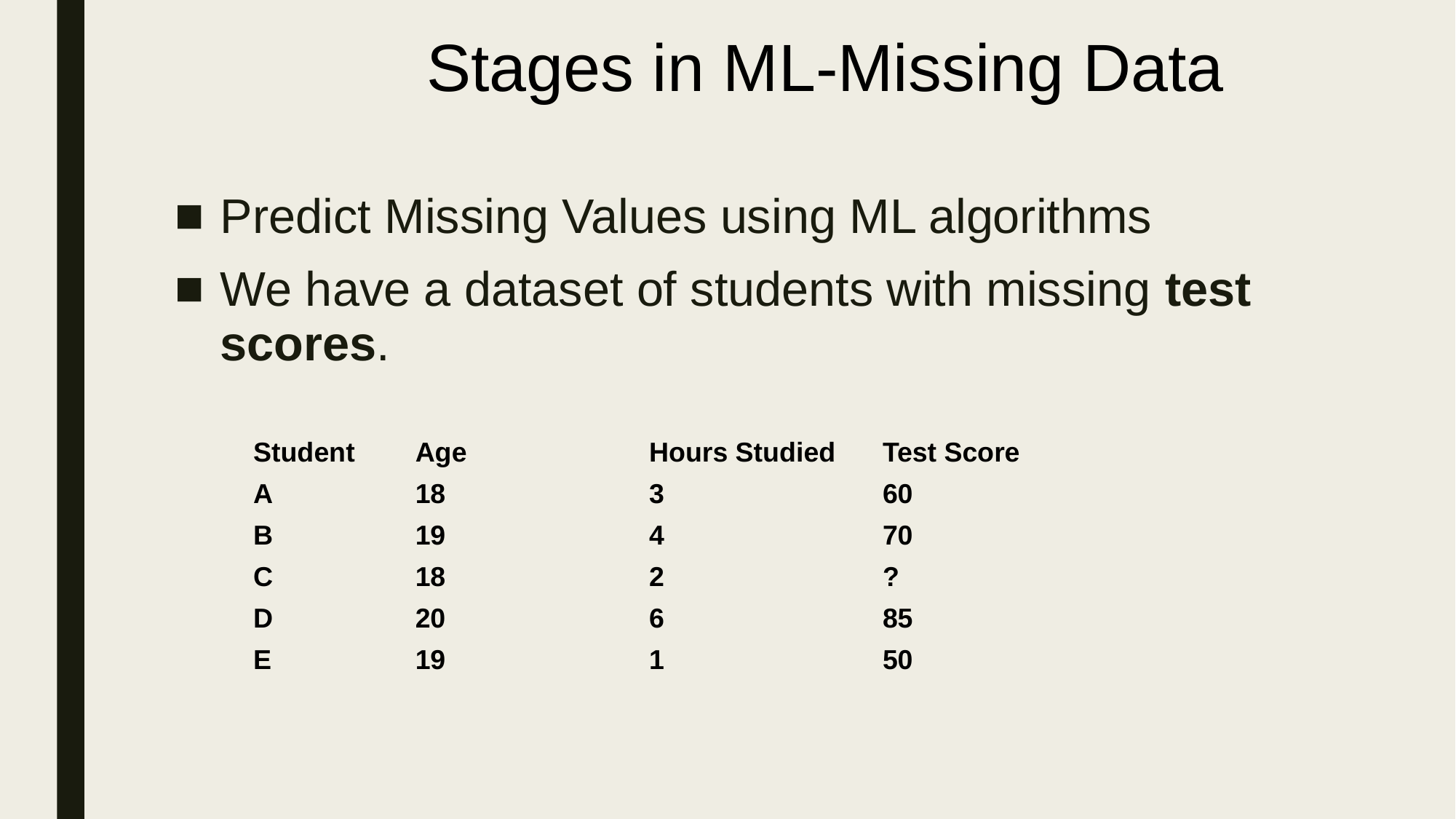

# Stages in ML-Missing Data
Predict Missing Values using ML algorithms
We have a dataset of students with missing test scores.

| Student | Age | Hours Studied | Test Score |
| --- | --- | --- | --- |
| A | 18 | 3 | 60 |
| B | 19 | 4 | 70 |
| C | 18 | 2 | ? |
| D | 20 | 6 | 85 |
| E | 19 | 1 | 50 |